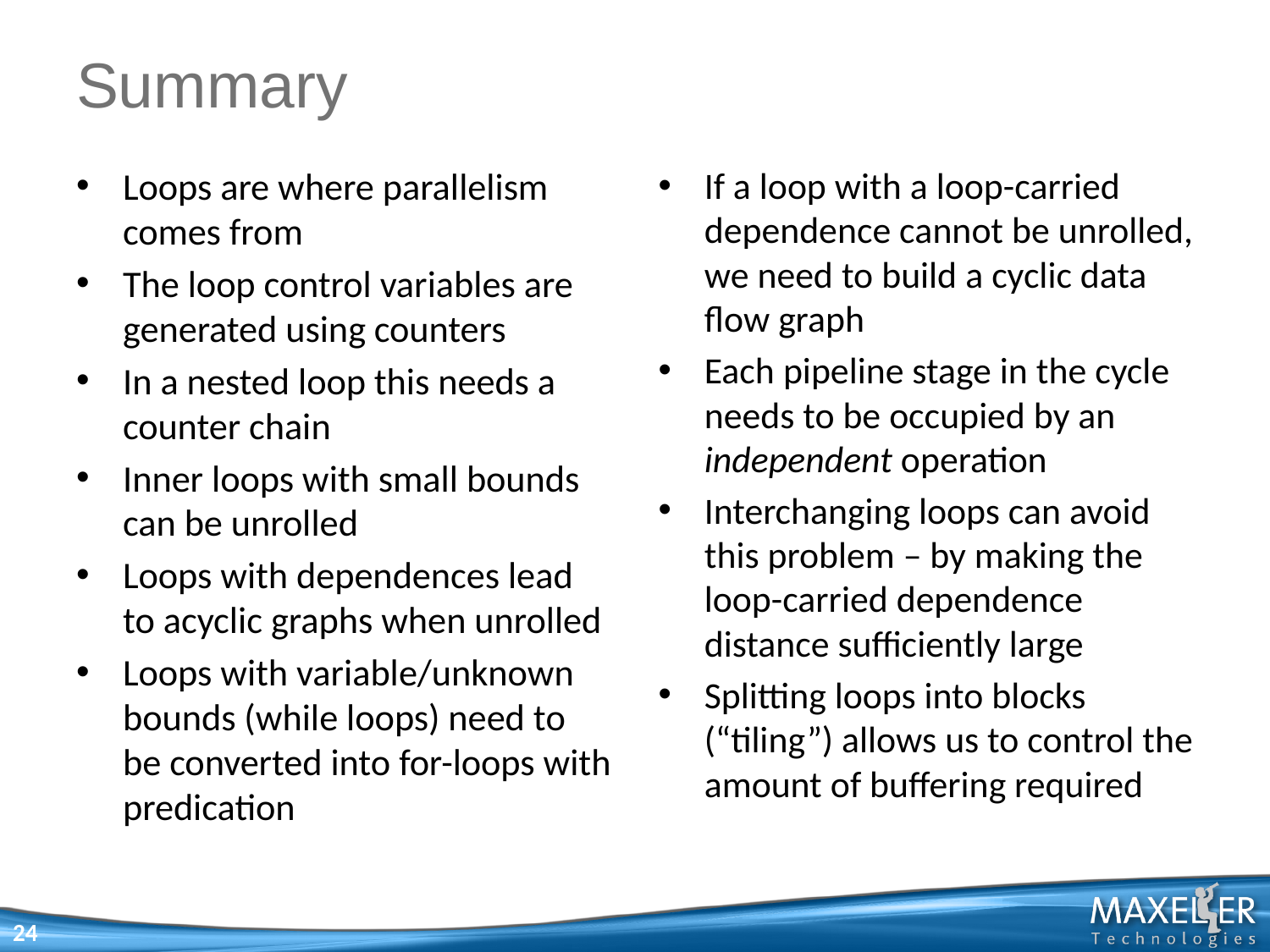

# Summary
Loops are where parallelism comes from
The loop control variables are generated using counters
In a nested loop this needs a counter chain
Inner loops with small bounds can be unrolled
Loops with dependences lead to acyclic graphs when unrolled
Loops with variable/unknown bounds (while loops) need to be converted into for-loops with predication
If a loop with a loop-carried dependence cannot be unrolled, we need to build a cyclic data flow graph
Each pipeline stage in the cycle needs to be occupied by an independent operation
Interchanging loops can avoid this problem – by making the loop-carried dependence distance sufficiently large
Splitting loops into blocks (“tiling”) allows us to control the amount of buffering required
24